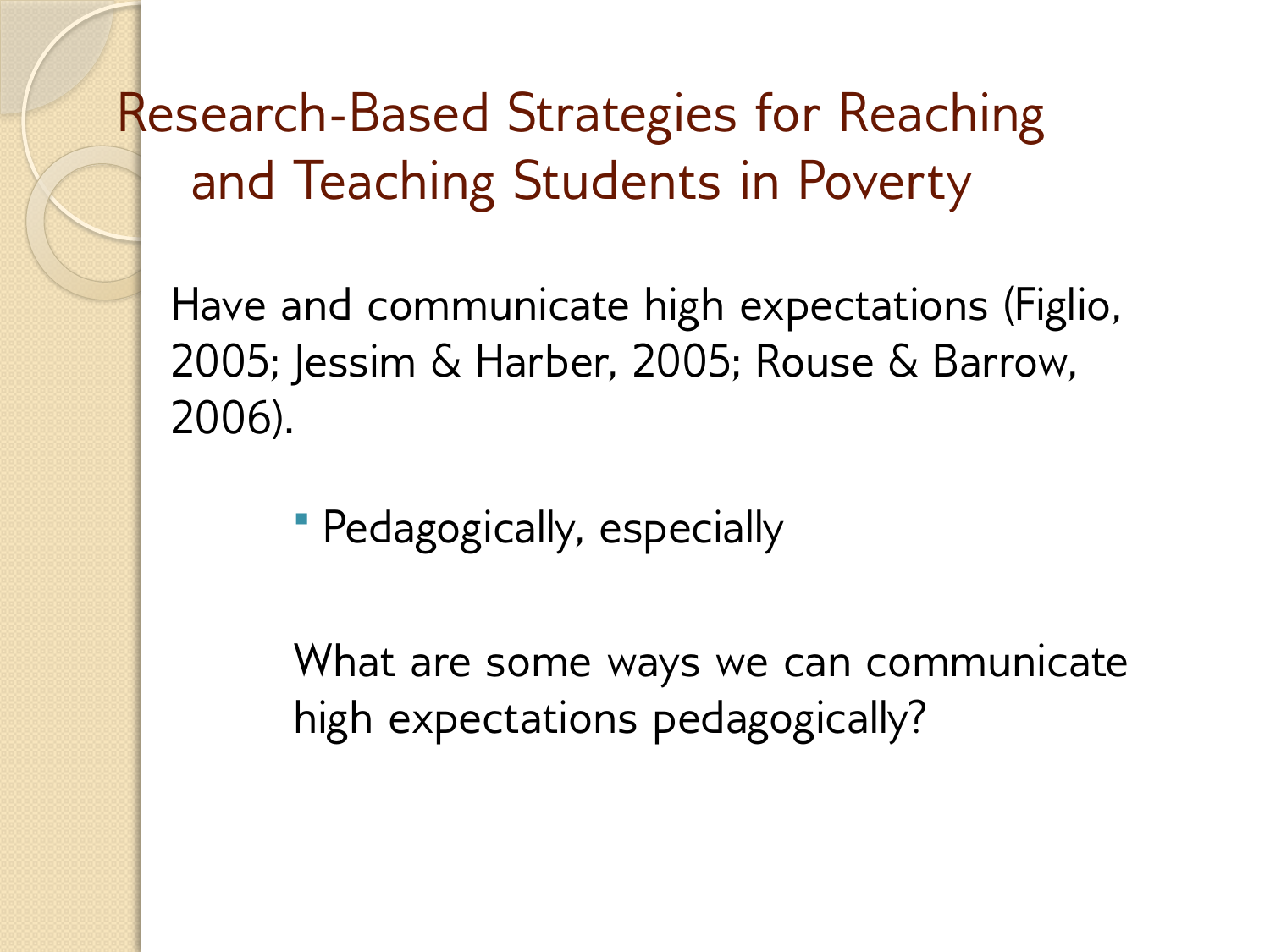

# Research-Based Strategies for Reaching and Teaching Students in Poverty

Have and communicate high expectations (Figlio, 2005; Jessim & Harber, 2005; Rouse & Barrow, 2006).

Pedagogically, especially

What are some ways we can communicate high expectations pedagogically?
51